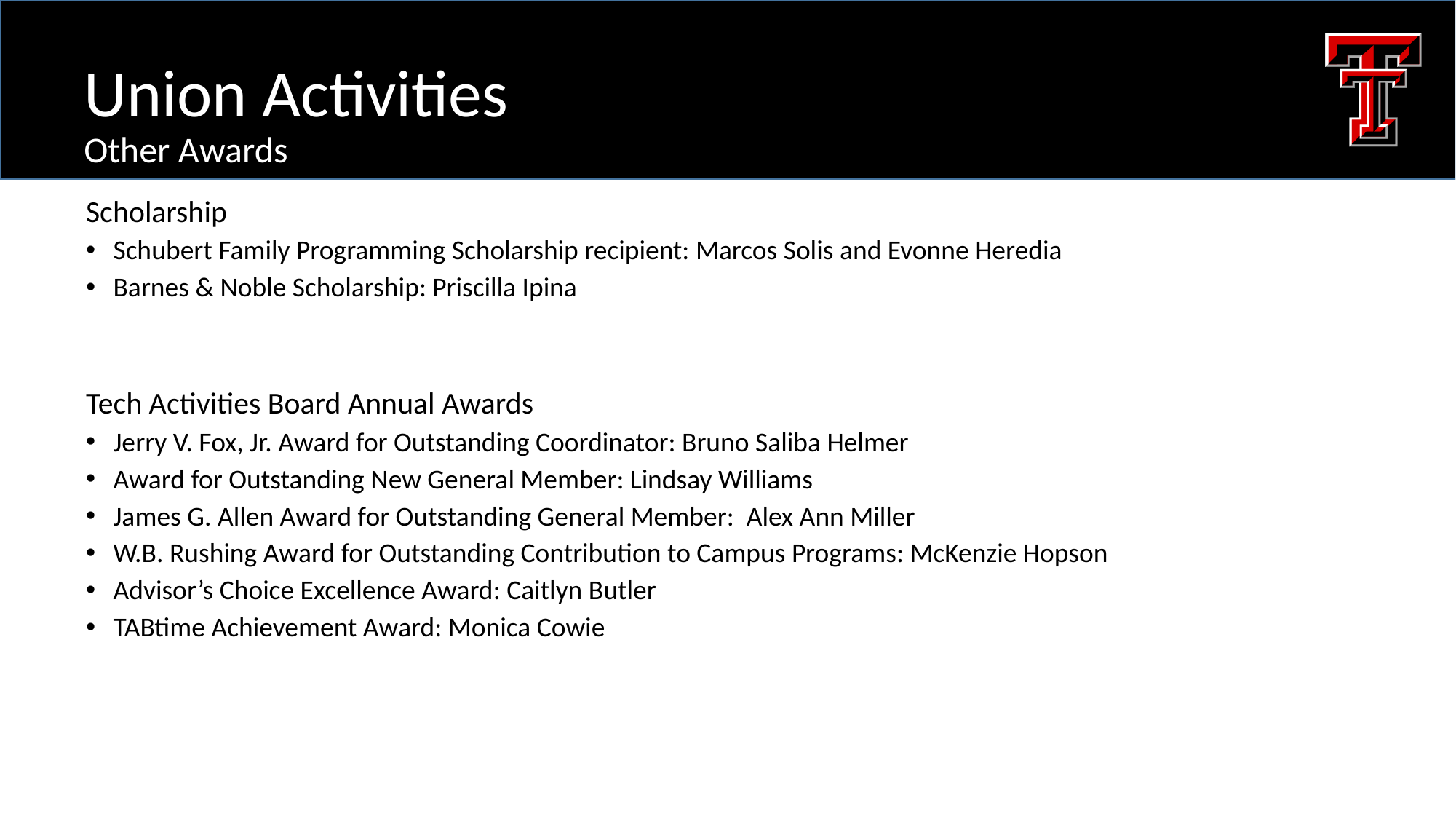

Union Activities
Other Awards
Scholarship
Schubert Family Programming Scholarship recipient: Marcos Solis and Evonne Heredia
Barnes & Noble Scholarship: Priscilla Ipina

Tech Activities Board Annual Awards
Jerry V. Fox, Jr. Award for Outstanding Coordinator: Bruno Saliba Helmer
Award for Outstanding New General Member: Lindsay Williams
James G. Allen Award for Outstanding General Member:  Alex Ann Miller
W.B. Rushing Award for Outstanding Contribution to Campus Programs: McKenzie Hopson
Advisor’s Choice Excellence Award: Caitlyn Butler
TABtime Achievement Award: Monica Cowie